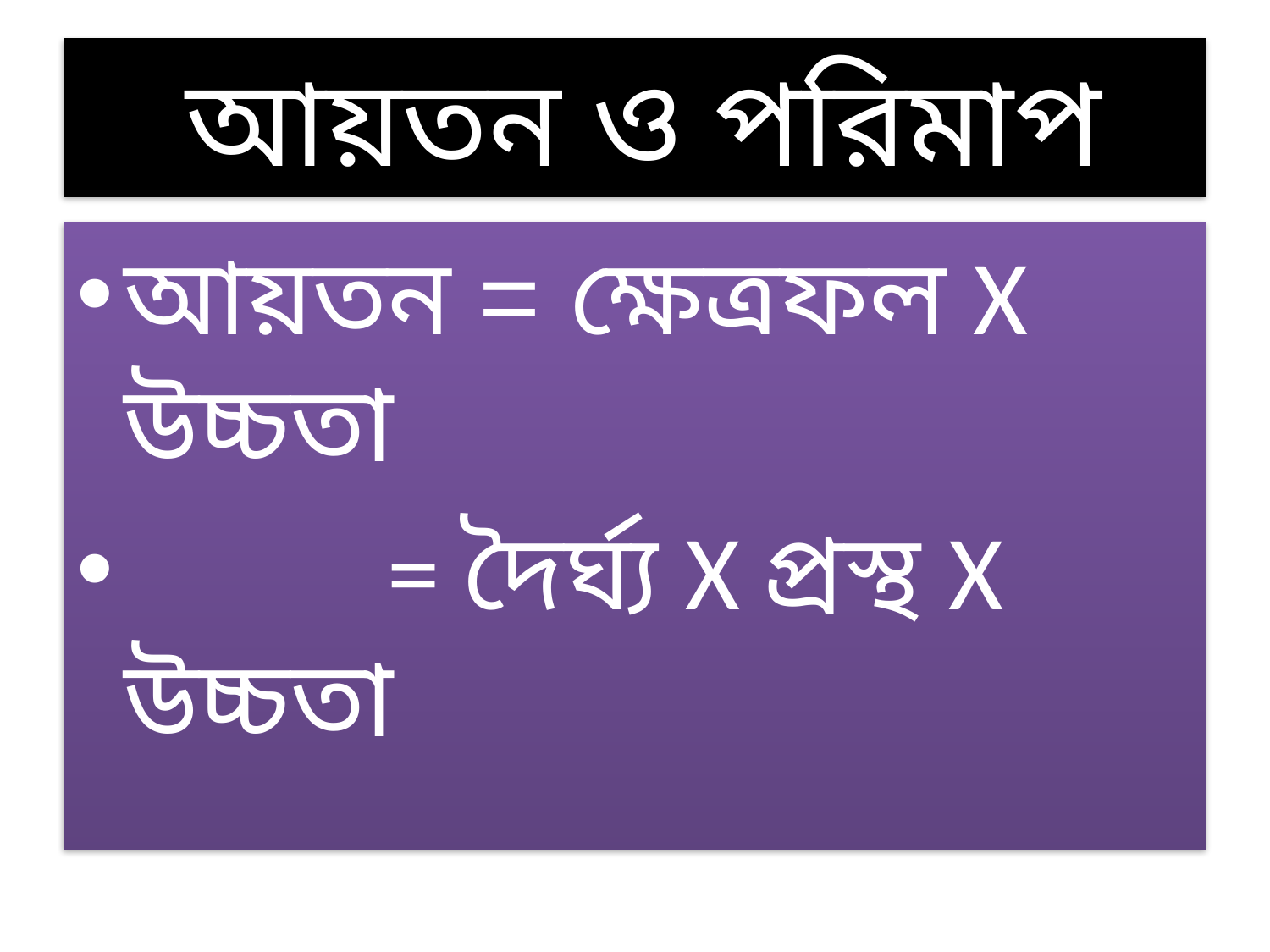

# আয়তন ও পরিমাপ
আয়তন = ক্ষেত্রফল X  উচ্চতা
           = দৈর্ঘ্য X প্রস্থ X উচ্চতা